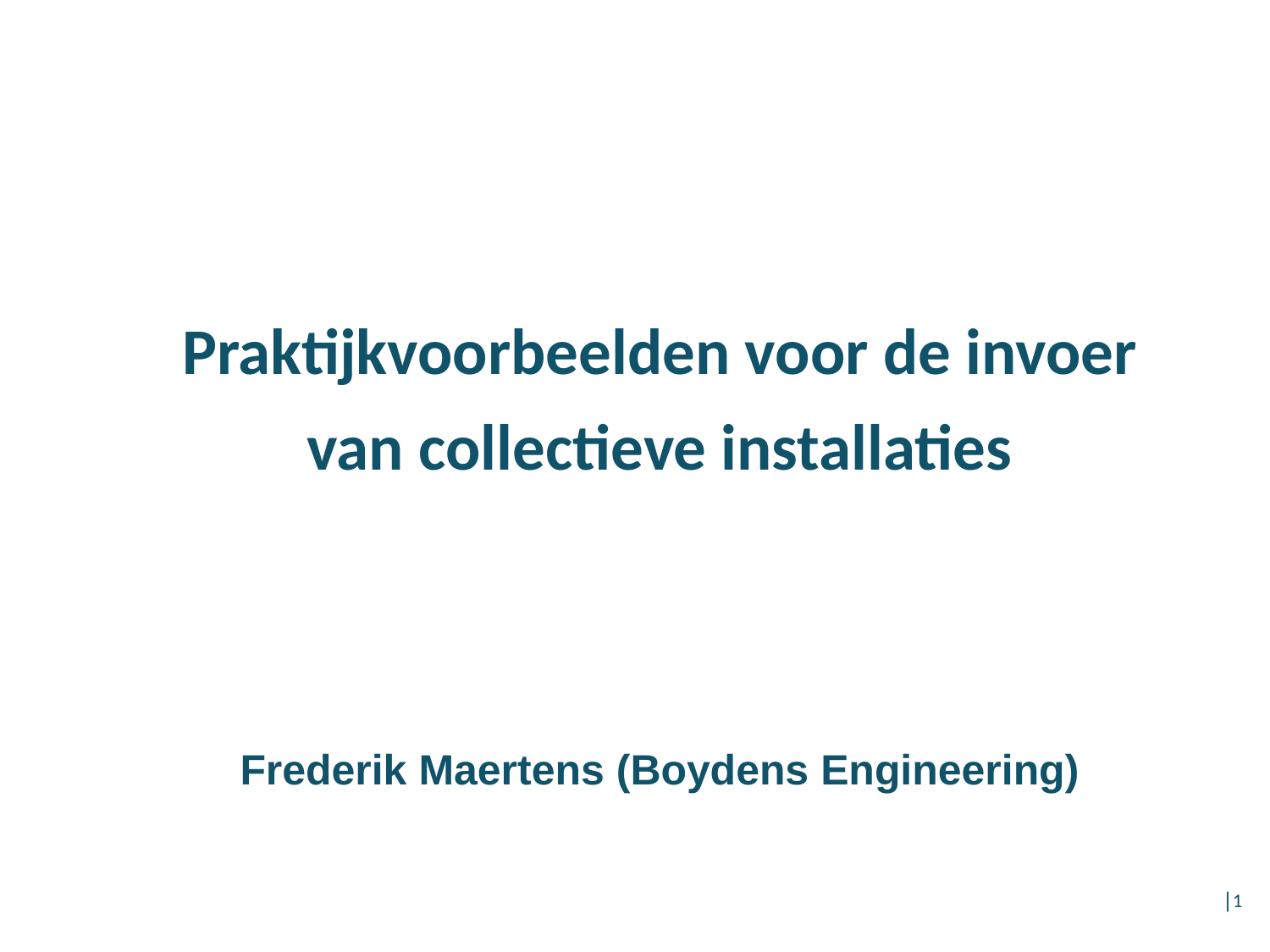

# Praktijkvoorbeelden voor de invoer van collectieve installaties
Frederik Maertens (Boydens Engineering)

│1